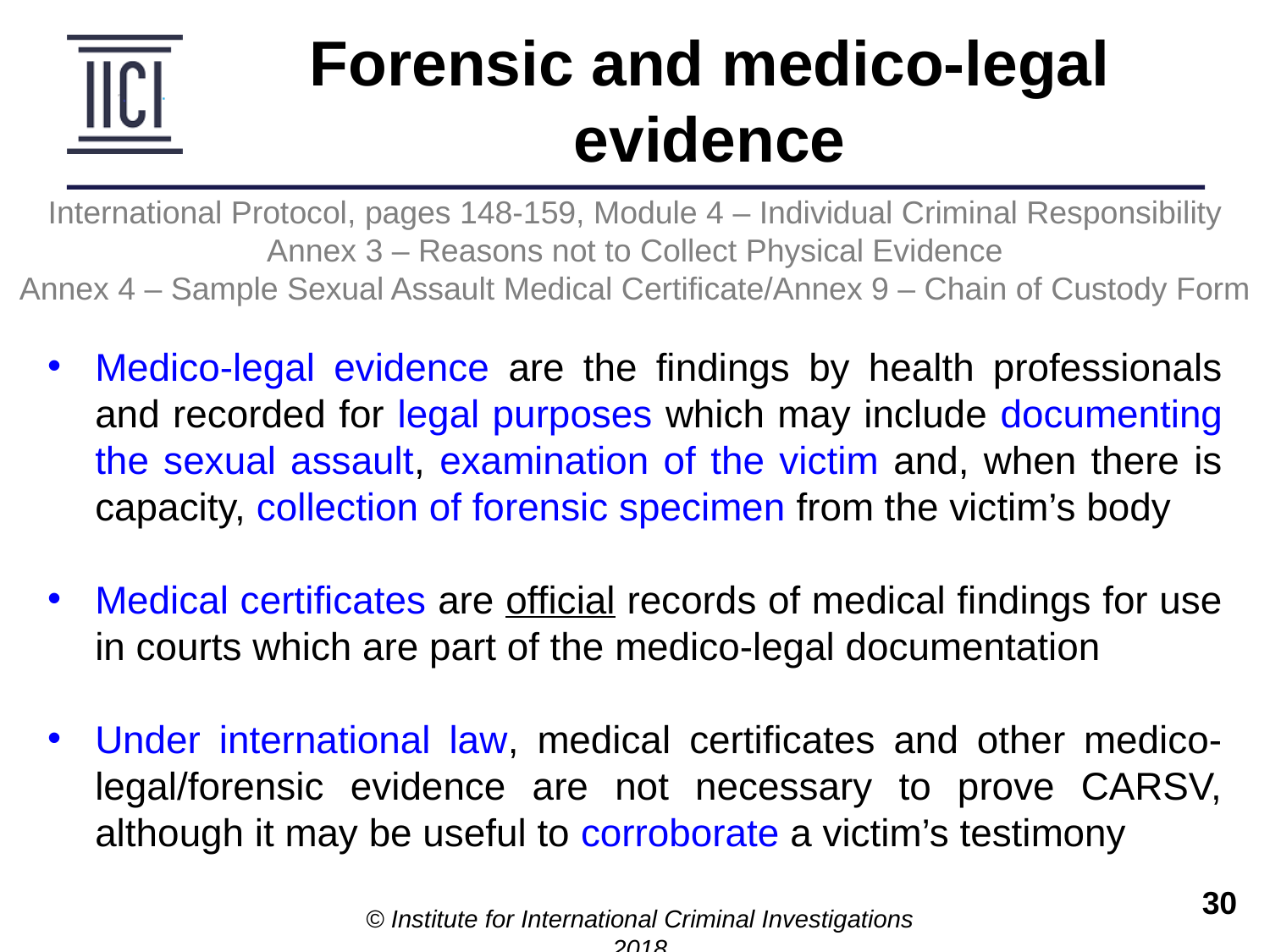

Forensic and medico-legal evidence
International Protocol, pages 148-159, Module 4 – Individual Criminal Responsibility
Annex 3 – Reasons not to Collect Physical Evidence
Annex 4 – Sample Sexual Assault Medical Certificate/Annex 9 – Chain of Custody Form

Medico-legal evidence are the findings by health professionals and recorded for legal purposes which may include documenting the sexual assault, examination of the victim and, when there is capacity, collection of forensic specimen from the victim’s body

Medical certificates are official records of medical findings for use in courts which are part of the medico-legal documentation

Under international law, medical certificates and other medico-legal/forensic evidence are not necessary to prove CARSV, although it may be useful to corroborate a victim’s testimony

© Institute for International Criminal Investigations 2018
 	30